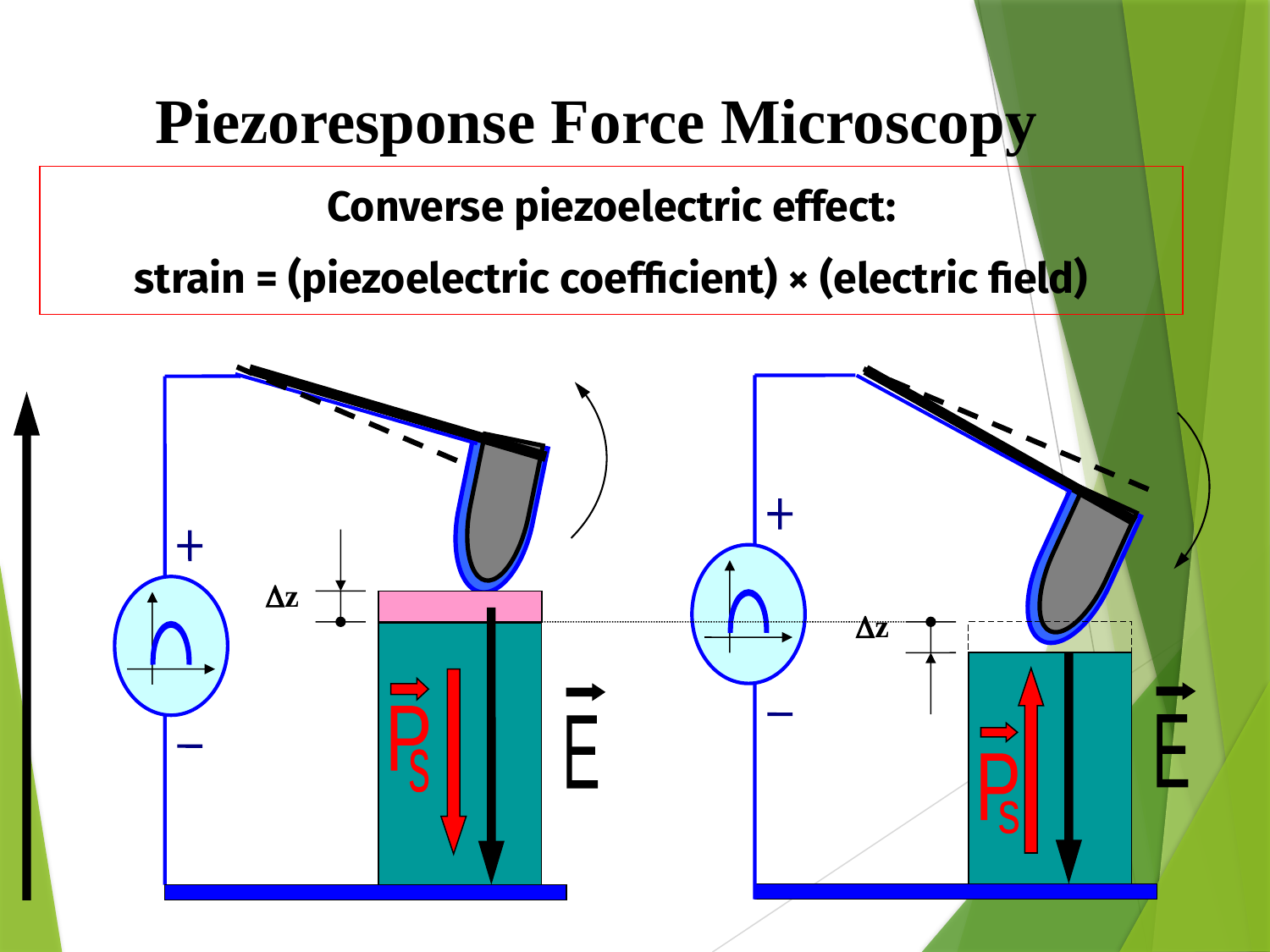

Piezoresponse Force Microscopy
Converse piezoelectric effect:
strain = (piezoelectric coefficient) × (electric field)

Δz

Δz

E

P
s

z

E

P
s